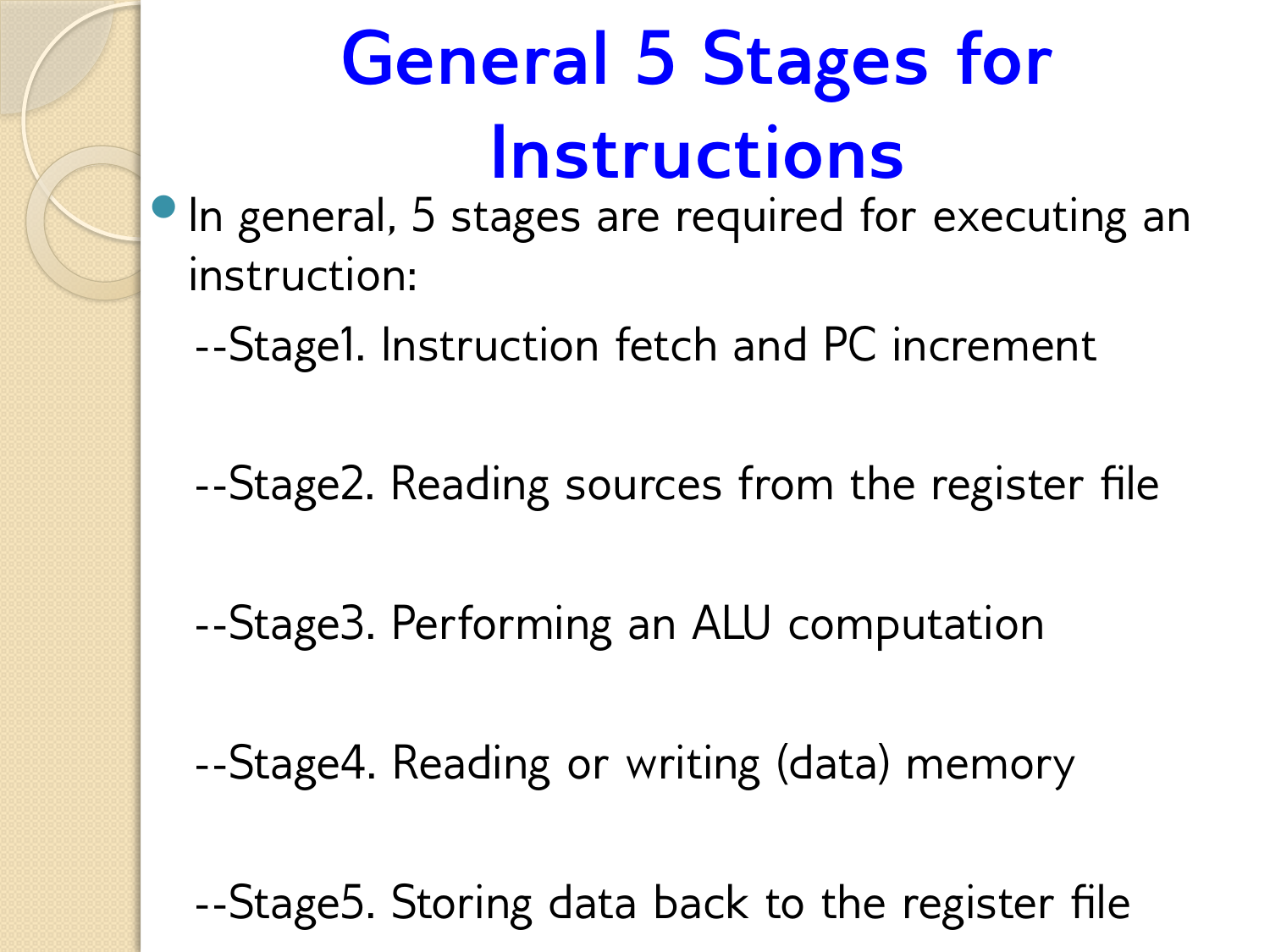

# General 5 Stages for Instructions
In general, 5 stages are required for executing an instruction:
   --Stage1. Instruction fetch and PC increment

   --Stage2. Reading sources from the register file

   --Stage3. Performing an ALU computation

   --Stage4. Reading or writing (data) memory

   --Stage5. Storing data back to the register file